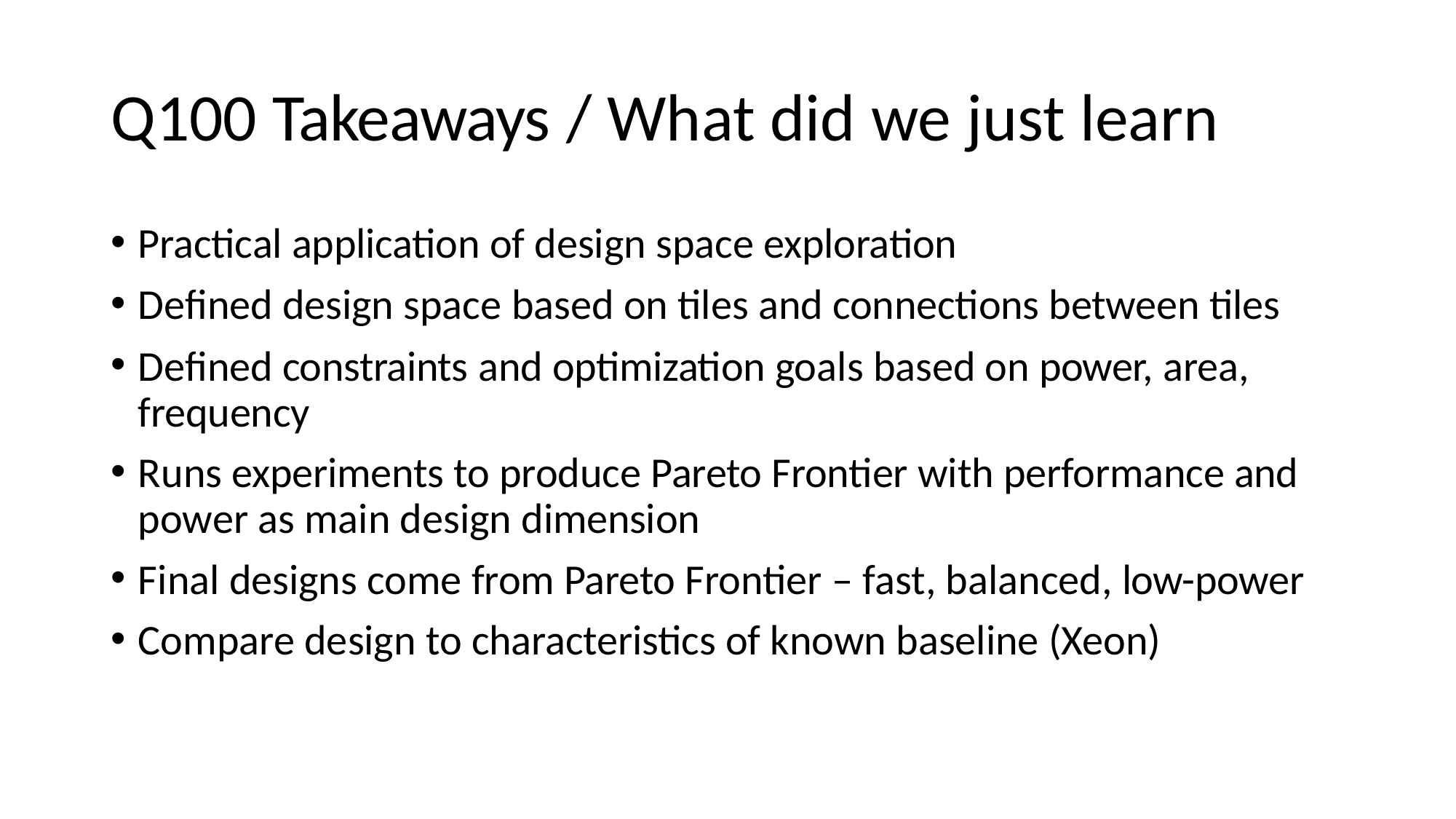

# Q100 Takeaways / What did we just learn
Practical application of design space exploration
Defined design space based on tiles and connections between tiles
Defined constraints and optimization goals based on power, area, frequency
Runs experiments to produce Pareto Frontier with performance and power as main design dimension
Final designs come from Pareto Frontier – fast, balanced, low-power
Compare design to characteristics of known baseline (Xeon)